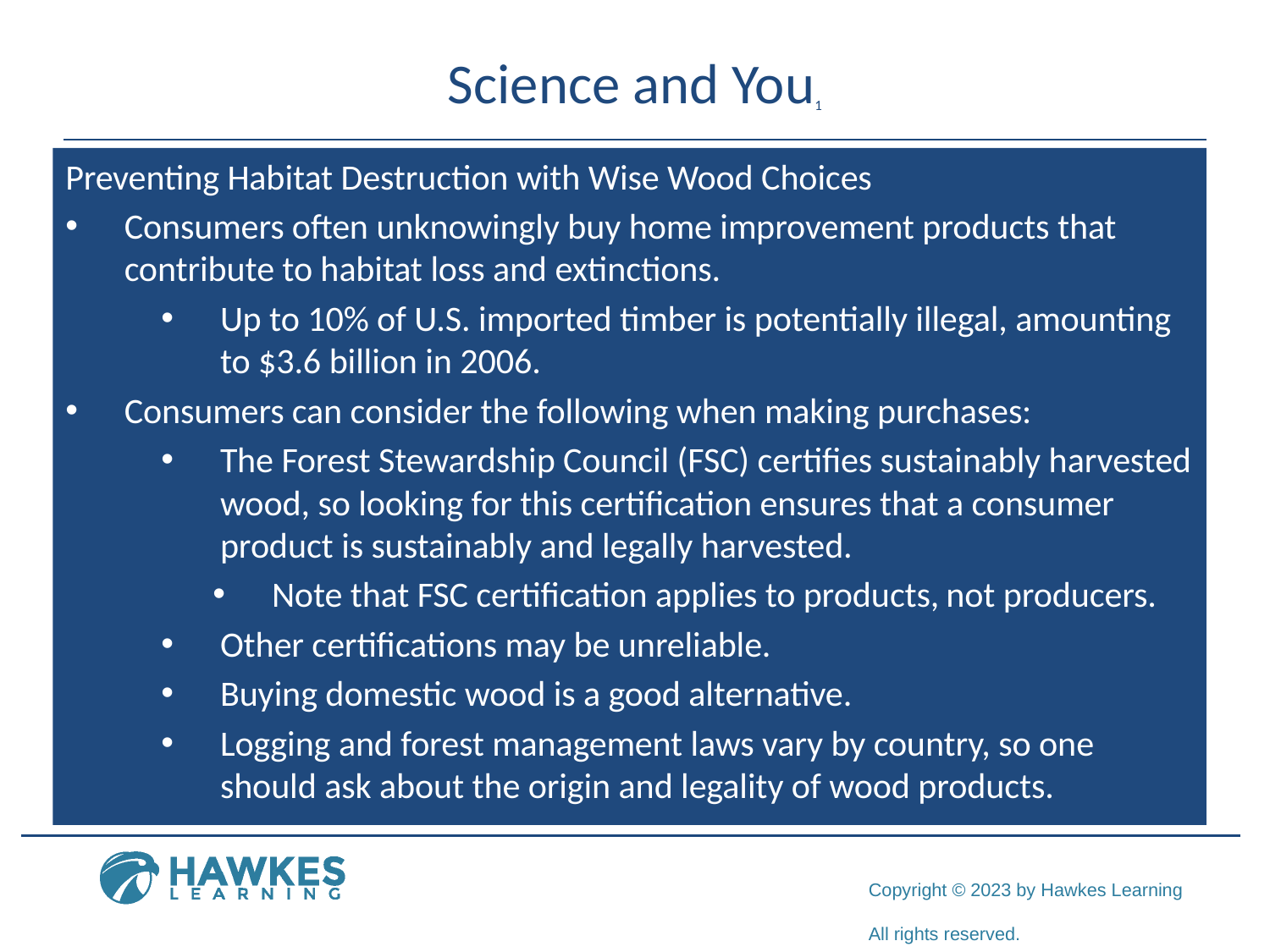

# Science and You1
Preventing Habitat Destruction with Wise Wood Choices
Consumers often unknowingly buy home improvement products that contribute to habitat loss and extinctions.
Up to 10% of U.S. imported timber is potentially illegal, amounting to $3.6 billion in 2006.
Consumers can consider the following when making purchases:
The Forest Stewardship Council (FSC) certifies sustainably harvested wood, so looking for this certification ensures that a consumer product is sustainably and legally harvested.
Note that FSC certification applies to products, not producers.
Other certifications may be unreliable.
Buying domestic wood is a good alternative.
Logging and forest management laws vary by country, so one should ask about the origin and legality of wood products.